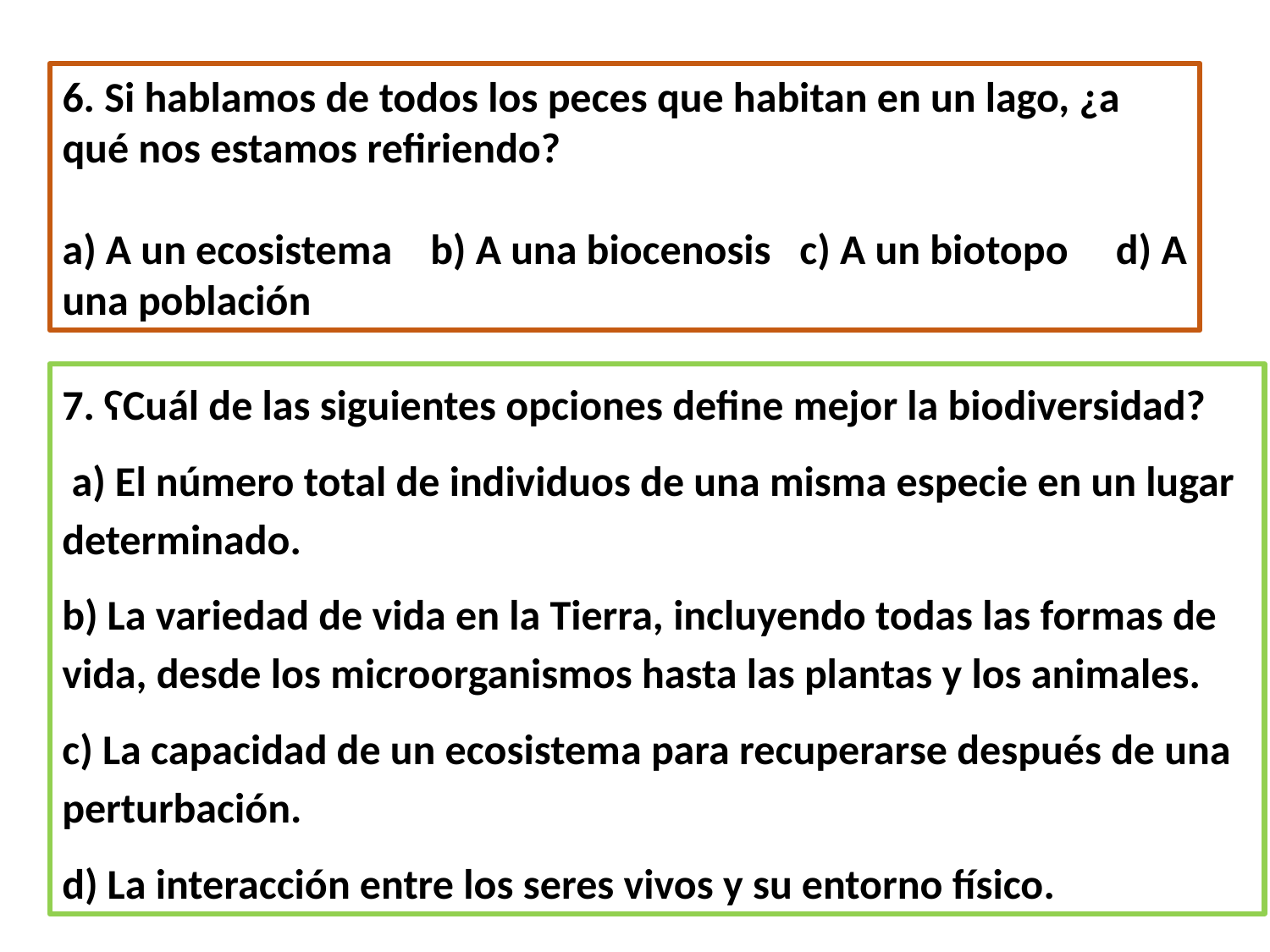

6. Si hablamos de todos los peces que habitan en un lago, ¿a qué nos estamos refiriendo?

a) A un ecosistema    b) A una biocenosis   c) A un biotopo     d) A una población
7. ʕCuál de las siguientes opciones define mejor la biodiversidad?
 a) El número total de individuos de una misma especie en un lugar determinado.
b) La variedad de vida en la Tierra, incluyendo todas las formas de vida, desde los microorganismos hasta las plantas y los animales.
c) La capacidad de un ecosistema para recuperarse después de una perturbación.
d) La interacción entre los seres vivos y su entorno físico.